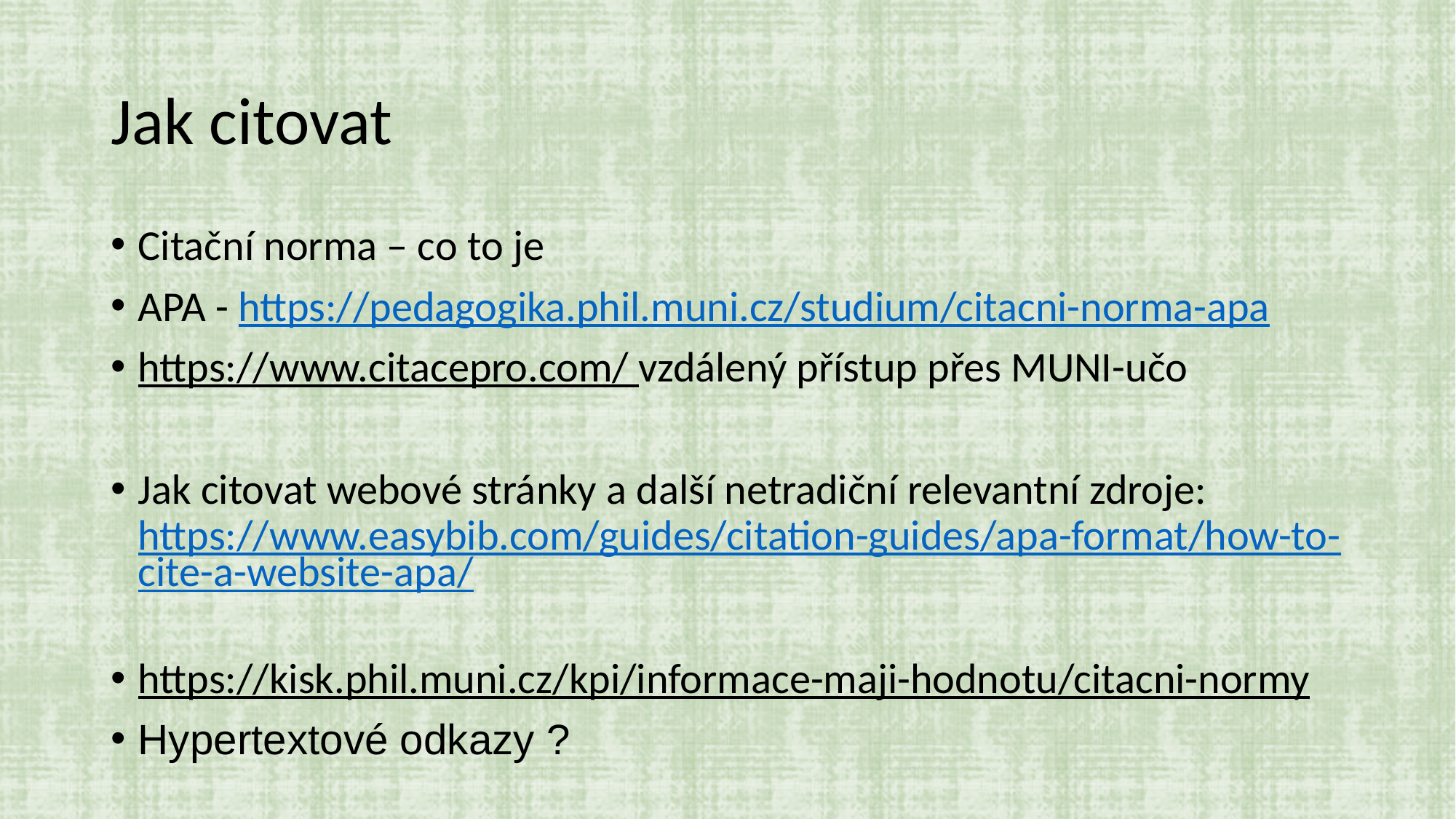

# Jak citovat
Citační norma – co to je
APA - https://pedagogika.phil.muni.cz/studium/citacni-norma-apa
https://www.citacepro.com/ vzdálený přístup přes MUNI-učo

Jak citovat webové stránky a další netradiční relevantní zdroje: https://www.easybib.com/guides/citation-guides/apa-format/how-to-cite-a-website-apa/
https://kisk.phil.muni.cz/kpi/informace-maji-hodnotu/citacni-normy
Hypertextové odkazy ?